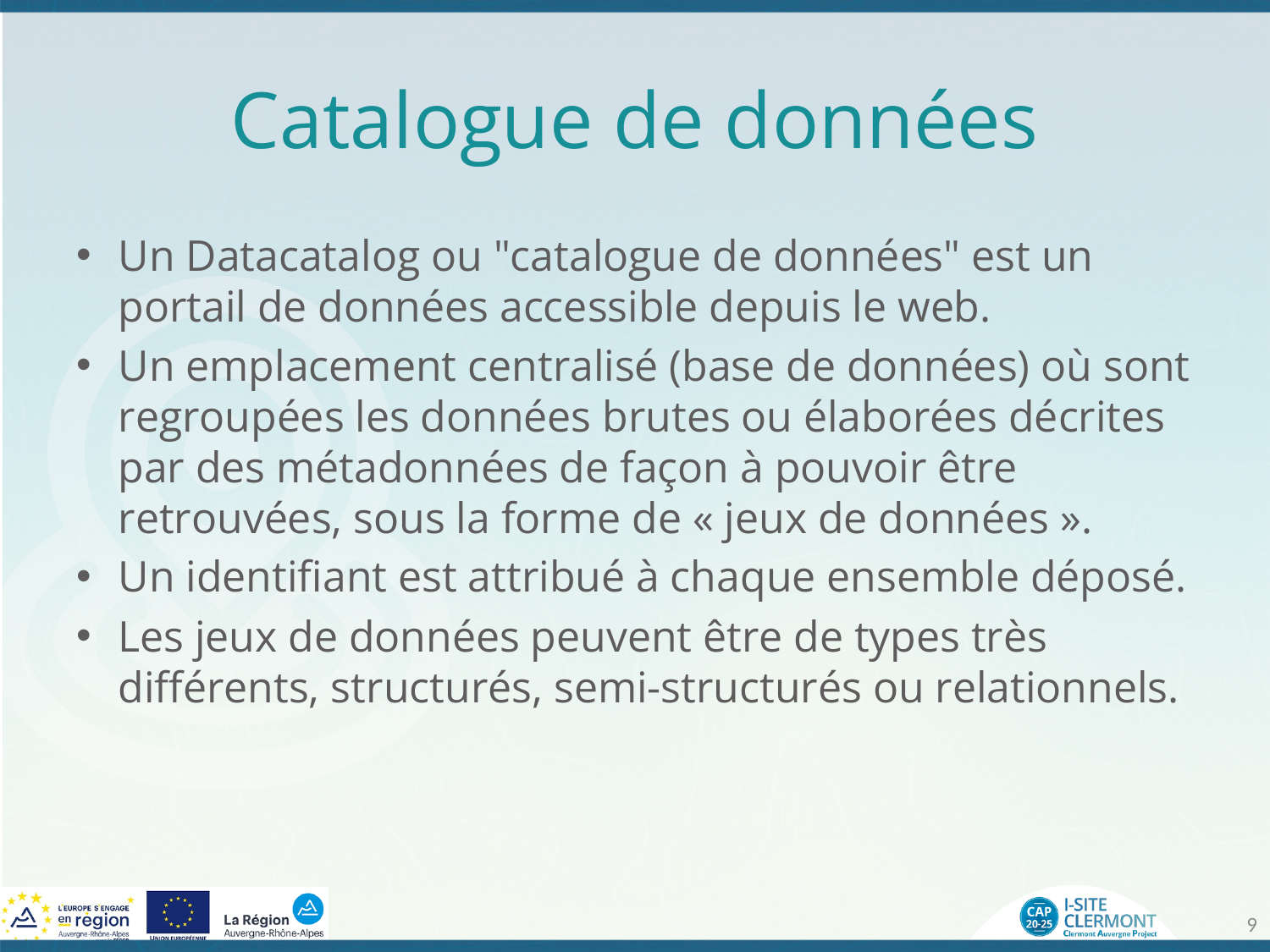

# Catalogue de données
Un Datacatalog ou "catalogue de données" est un portail de données accessible depuis le web.
Un emplacement centralisé (base de données) où sont regroupées les données brutes ou élaborées décrites par des métadonnées de façon à pouvoir être retrouvées, sous la forme de « jeux de données ».
Un identifiant est attribué à chaque ensemble déposé.
Les jeux de données peuvent être de types très différents, structurés, semi-structurés ou relationnels.
9